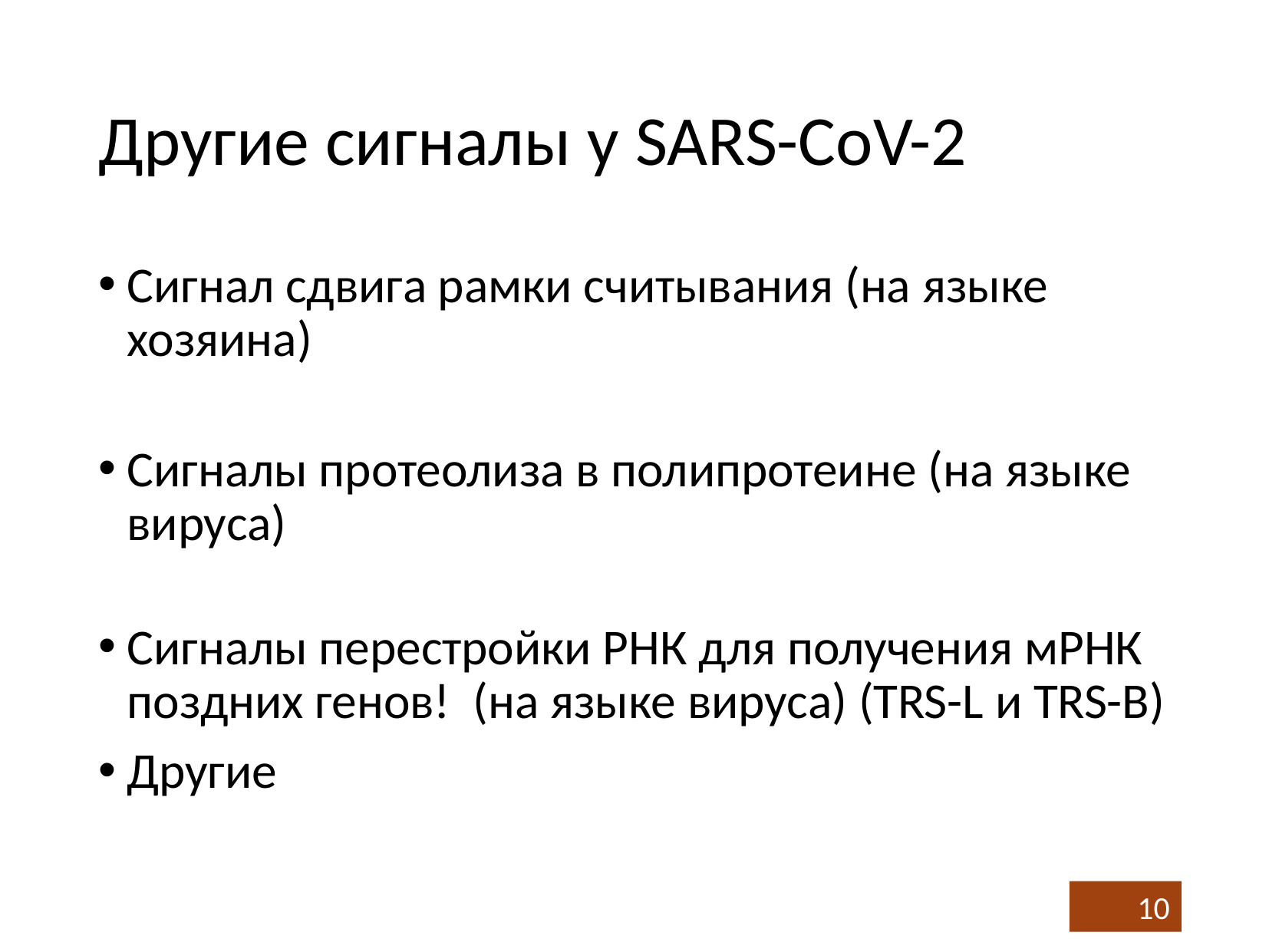

# Другие сигналы у SARS-CoV-2
Сигнал сдвига рамки считывания (на языке хозяина)
Сигналы протеолиза в полипротеине (на языке вируса)
Сигналы перестройки РНК для получения мРНК поздних генов!  (на языке вируса) (TRS-L и TRS-B)
Другие
10